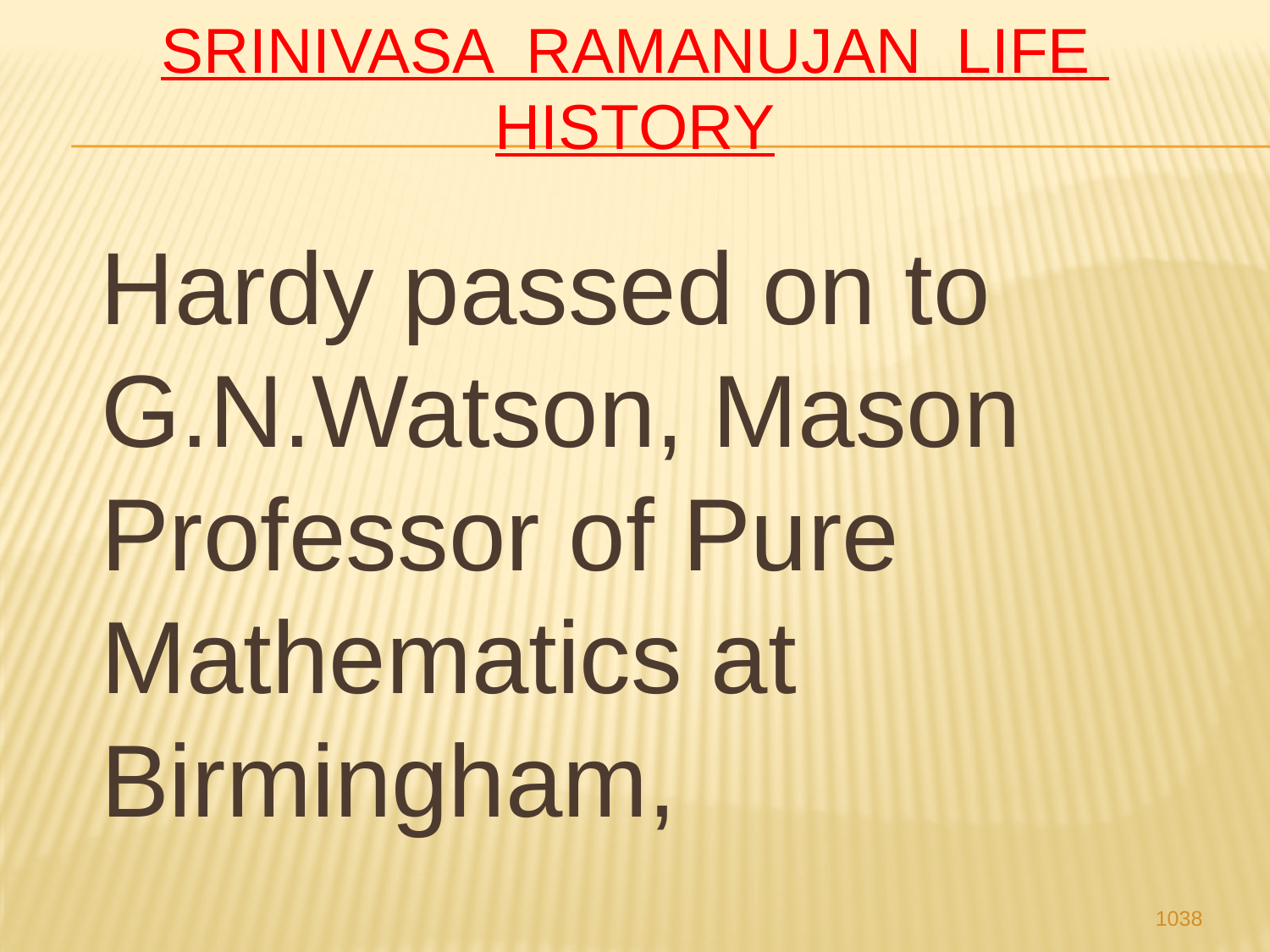

# Srinivasa  Ramanujan  life  history
   Hardy passed on to G.N.Watson, Mason Professor of Pure Mathematics at Birmingham,

1038